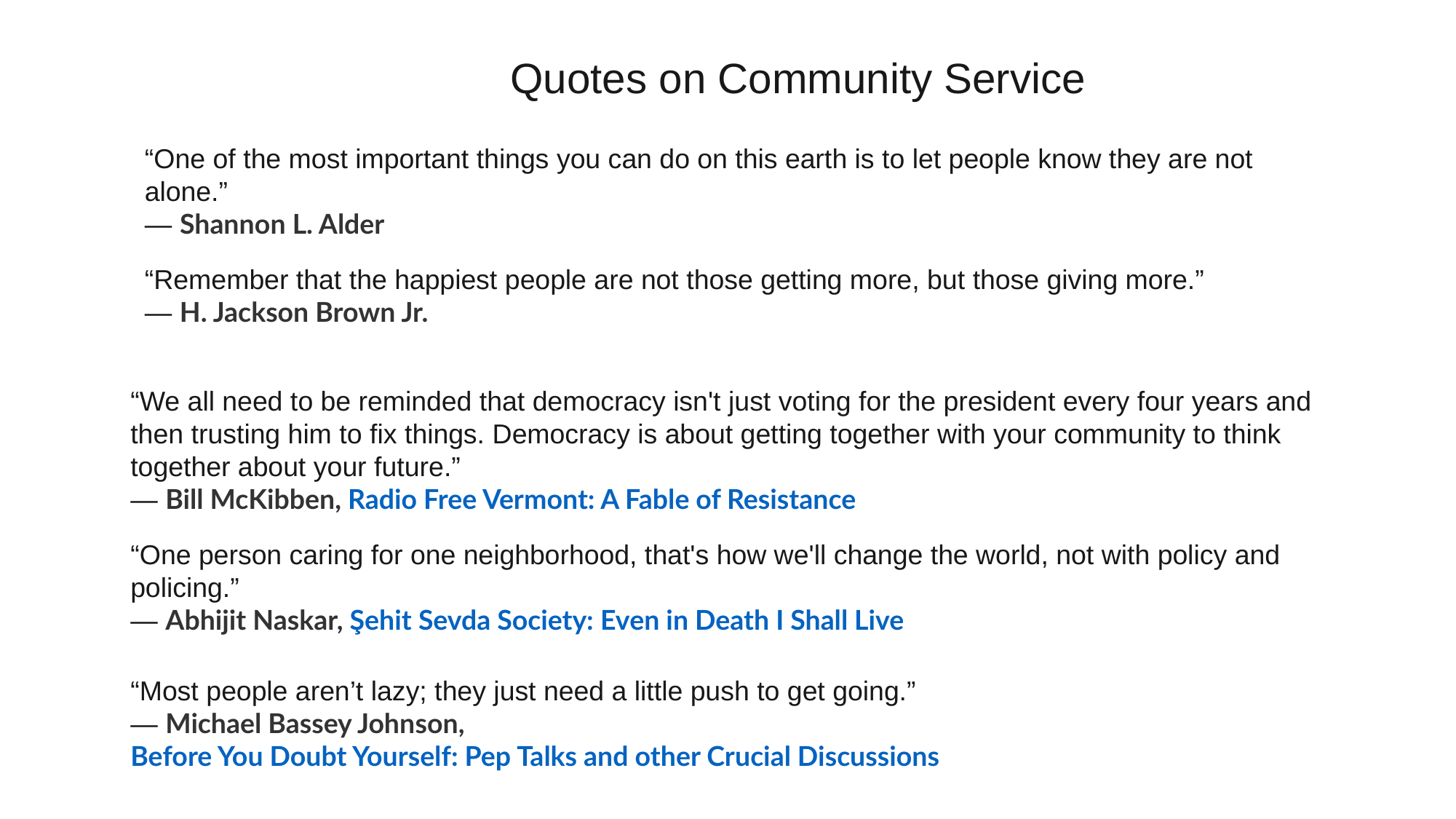

Quotes on Community Service

“One of the most important things you can do on this earth is to let people know they are not alone.”
― Shannon L. Alder
“Remember that the happiest people are not those getting more, but those giving more.”
― H. Jackson Brown Jr.
“We all need to be reminded that democracy isn't just voting for the president every four years and then trusting him to fix things. Democracy is about getting together with your community to think together about your future.”
― Bill McKibben, Radio Free Vermont: A Fable of Resistance
“One person caring for one neighborhood, that's how we'll change the world, not with policy and policing.”
― Abhijit Naskar, Şehit Sevda Society: Even in Death I Shall Live
“Most people aren’t lazy; they just need a little push to get going.”
― Michael Bassey Johnson, Before You Doubt Yourself: Pep Talks and other Crucial Discussions